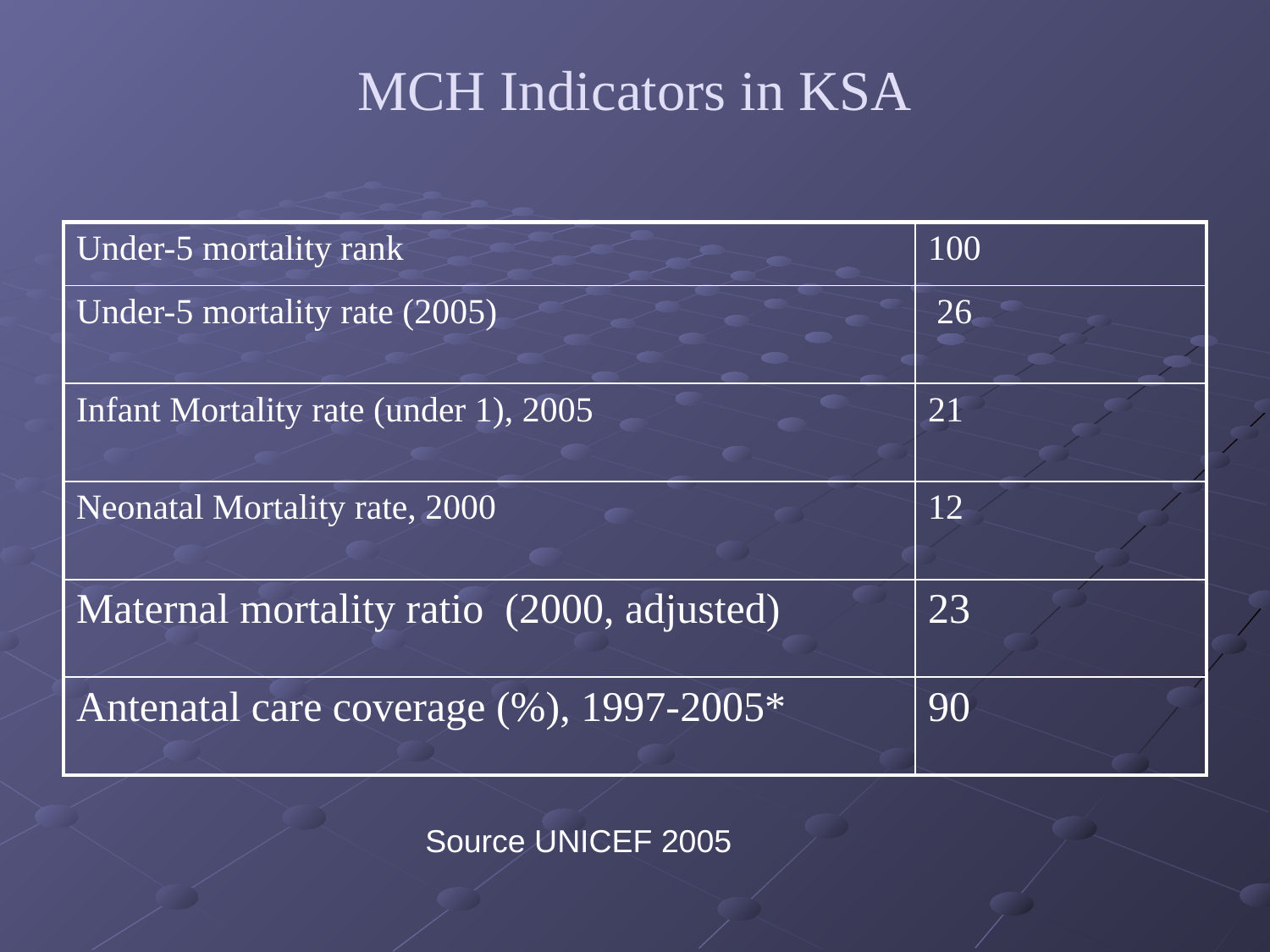

# MCH Indicators in KSA
| Under-5 mortality rank | 100 |
| --- | --- |
| Under-5 mortality rate (2005) | 26 |
| Infant Mortality rate (under 1), 2005 | 21 |
| Neonatal Mortality rate, 2000 | 12 |
| Maternal mortality ratio (2000, adjusted) | 23 |
| Antenatal care coverage (%), 1997-2005\* | 90 |
Source UNICEF 2005